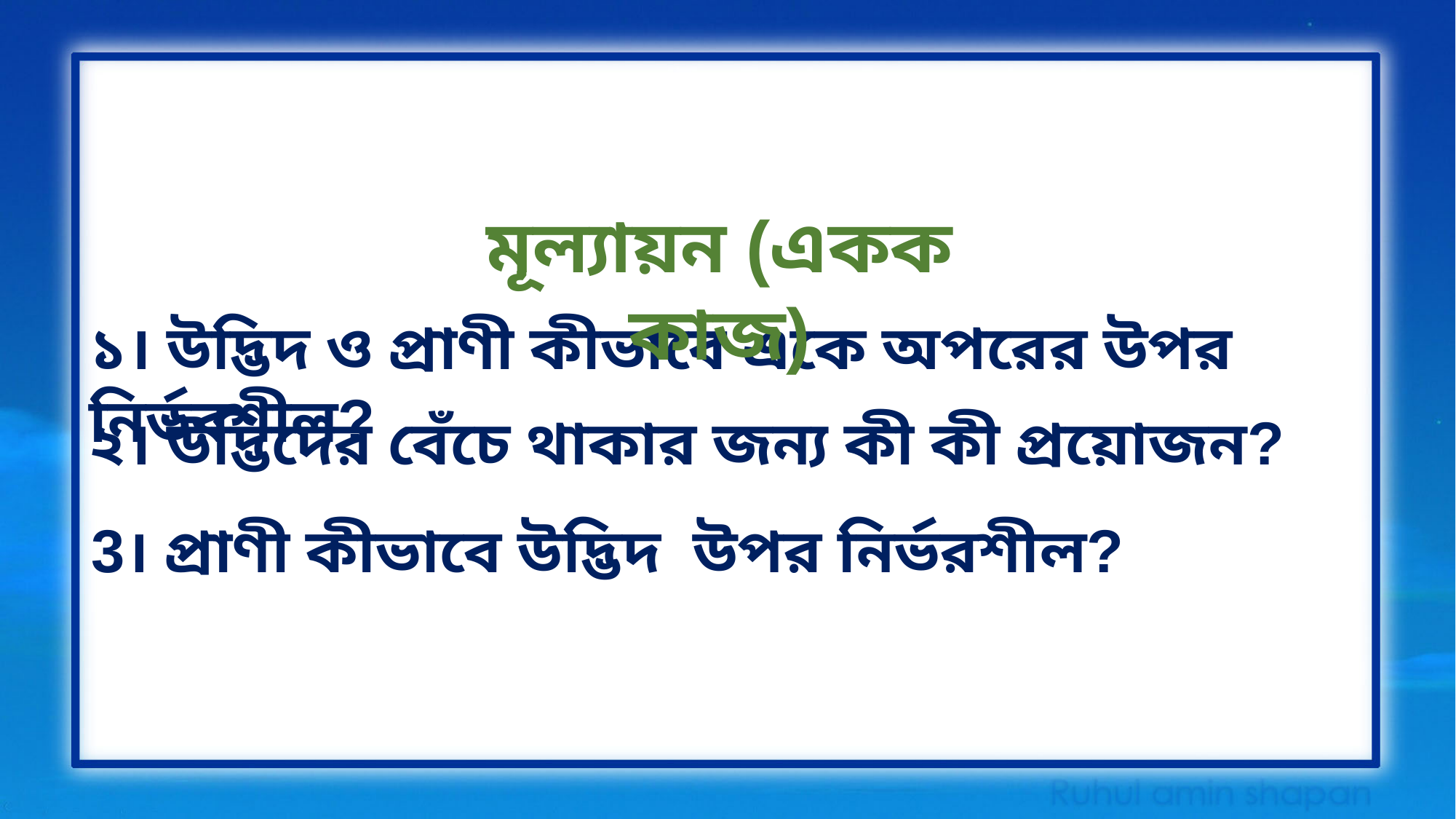

মূল্যায়ন (একক কাজ)
১। উদ্ভিদ ও প্রাণী কীভাবে একে অপরের উপর নির্ভরশীল?
২। উদ্ভিদের বেঁচে থাকার জন্য কী কী প্রয়োজন?
3। প্রাণী কীভাবে উদ্ভিদ  উপর নির্ভরশীল?